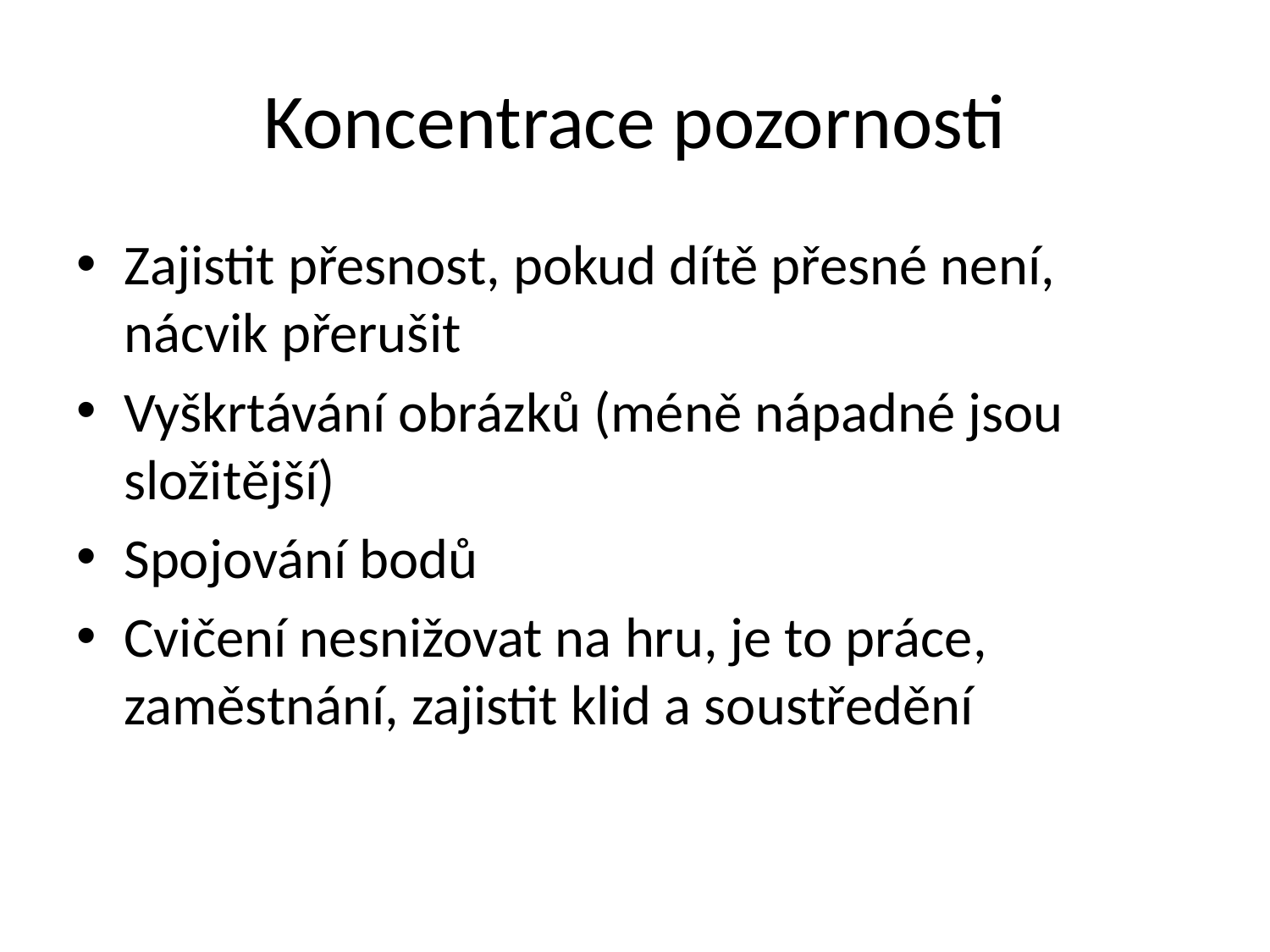

# Koncentrace pozornosti
Zajistit přesnost, pokud dítě přesné není, nácvik přerušit
Vyškrtávání obrázků (méně nápadné jsou složitější)
Spojování bodů
Cvičení nesnižovat na hru, je to práce, zaměstnání, zajistit klid a soustředění